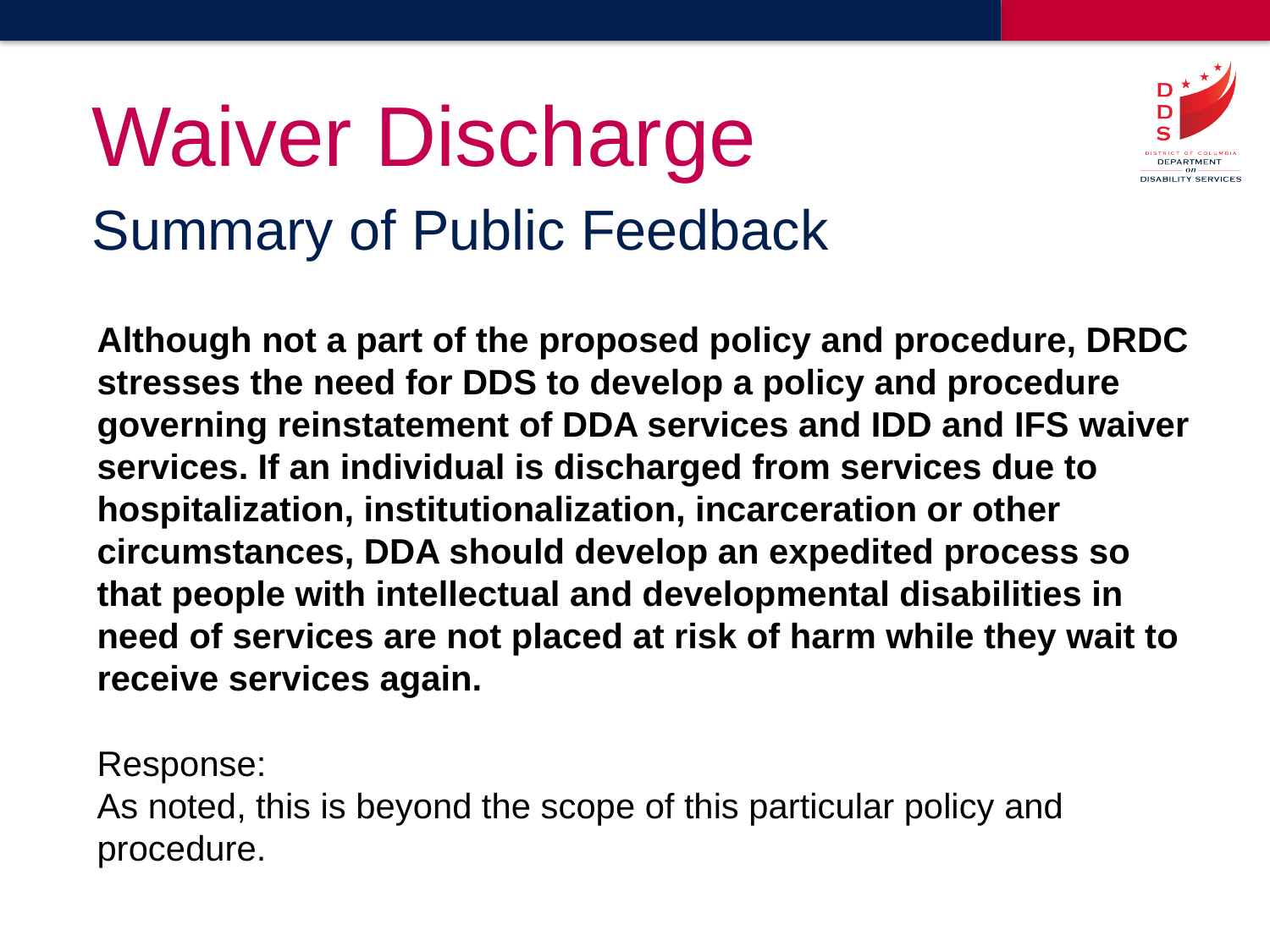

# Waiver Discharge
Summary of Public Feedback
Although not a part of the proposed policy and procedure, DRDC stresses the need for DDS to develop a policy and procedure governing reinstatement of DDA services and IDD and IFS waiver services. If an individual is discharged from services due to hospitalization, institutionalization, incarceration or other circumstances, DDA should develop an expedited process so that people with intellectual and developmental disabilities in need of services are not placed at risk of harm while they wait to receive services again.

Response:
As noted, this is beyond the scope of this particular policy and procedure.